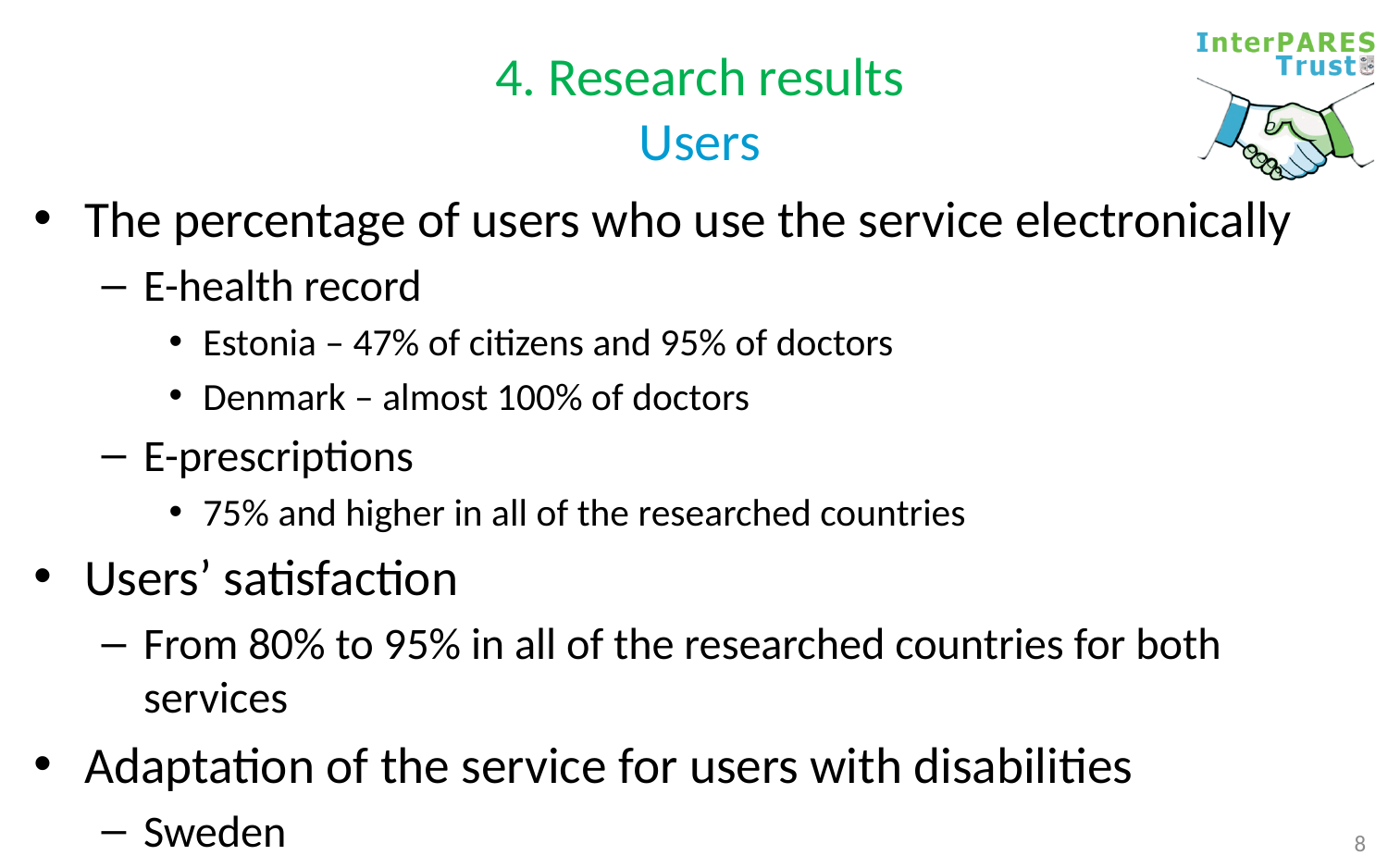

# 4. Research results Users
The percentage of users who use the service electronically
E-health record
Estonia – 47% of citizens and 95% of doctors
Denmark – almost 100% of doctors
E-prescriptions
75% and higher in all of the researched countries
Users’ satisfaction
From 80% to 95% in all of the researched countries for both services
Adaptation of the service for users with disabilities
Sweden
8